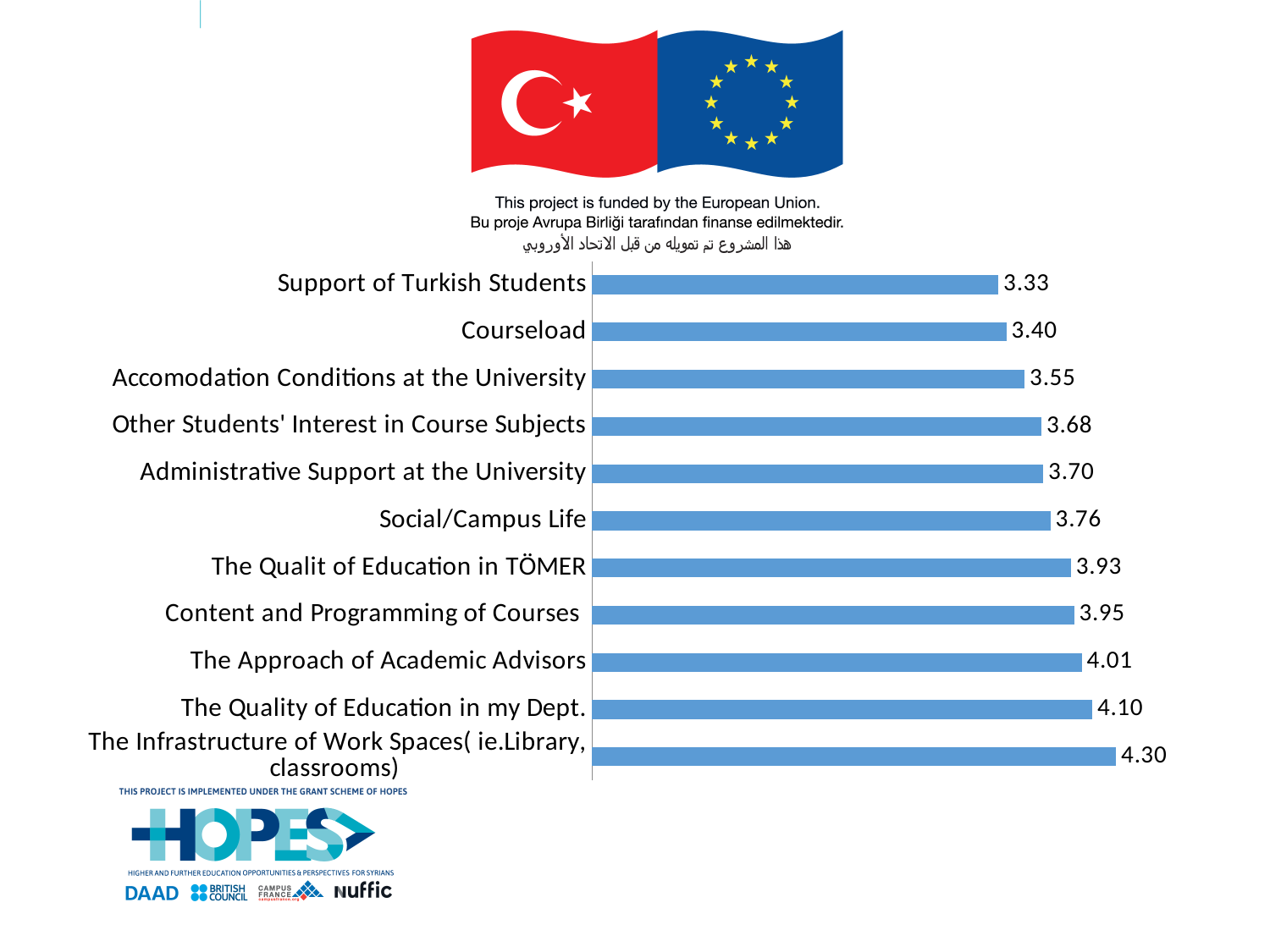

### Chart

| Category |  |
|---|---|
| The Infrastructure of Work Spaces( ie.Library, classrooms)  | 4.295714285714285 |
| The Quality of Education in my Dept. | 4.100709219858156 |
| The Approach of Academic Advisors | 4.013081395348838 |
| Content and Programming of Courses  | 3.951895043731778 |
| The Qualit of Education in TÖMER | 3.925465838509317 |
| Social/Campus Life | 3.75712143928036 |
| Administrative Support at the University | 3.697503671071954 |
| Other Students' Interest in Course Subjects | 3.683357879234168 |
| Accomodation Conditions at the University | 3.54689984101749 |
| Courseload | 3.396475770925106 |
| Support of Turkish Students | 3.331369661266568 |